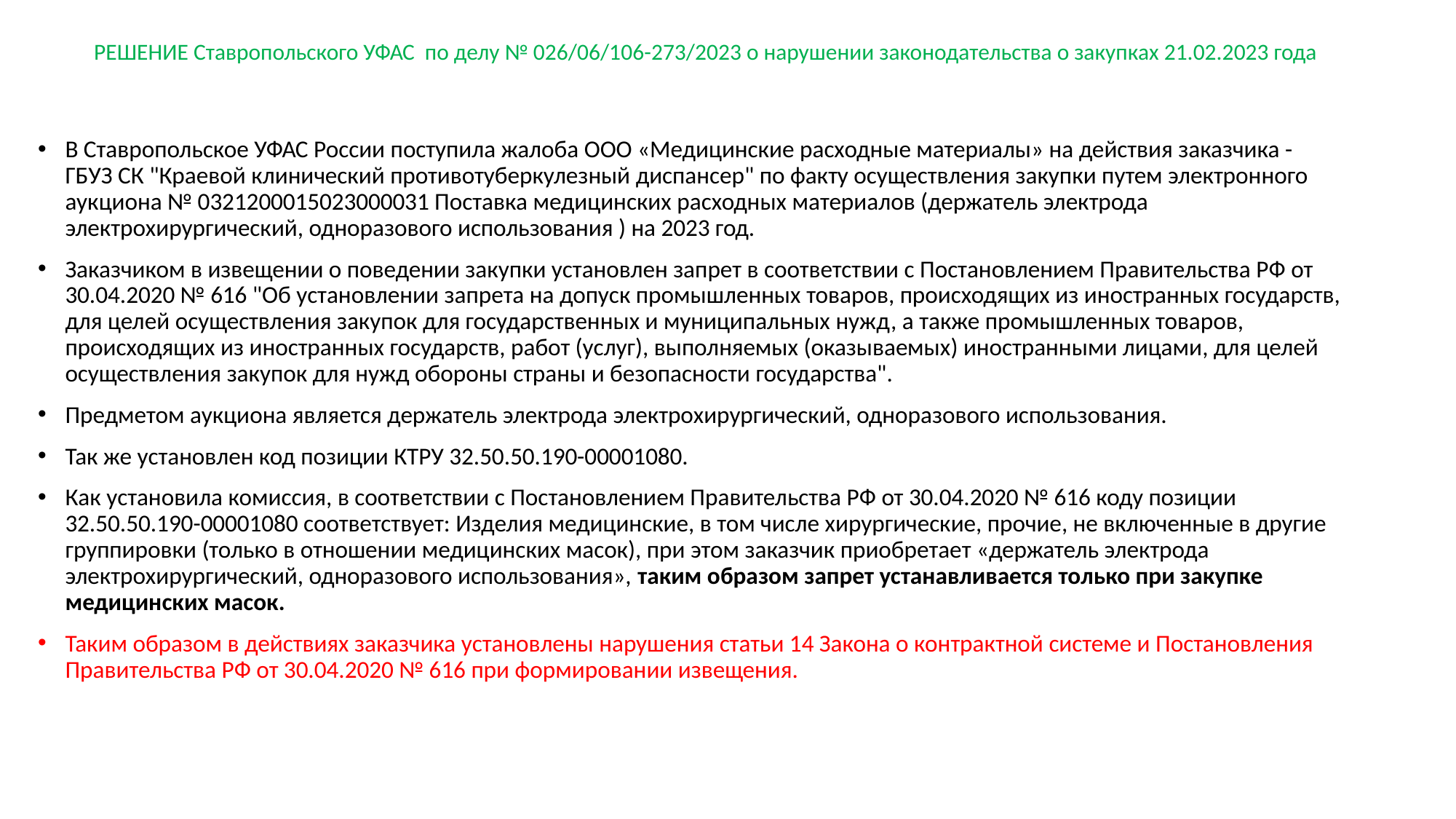

# РЕШЕНИЕ Ставропольского УФАС  по делу № 026/06/106-273/2023 о нарушении законодательства о закупках 21.02.2023 года
В Ставропольское УФАС России поступила жалоба ООО «Медицинские расходные материалы» на действия заказчика - ГБУЗ СК "Краевой клинический противотуберкулезный диспансер" по факту осуществления закупки путем электронного аукциона № 0321200015023000031 Поставка медицинских расходных материалов (держатель электрода электрохирургический, одноразового использования ) на 2023 год.
Заказчиком в извещении о поведении закупки установлен запрет в соответствии с Постановлением Правительства РФ от 30.04.2020 № 616 "Об установлении запрета на допуск промышленных товаров, происходящих из иностранных государств, для целей осуществления закупок для государственных и муниципальных нужд, а также промышленных товаров, происходящих из иностранных государств, работ (услуг), выполняемых (оказываемых) иностранными лицами, для целей осуществления закупок для нужд обороны страны и безопасности государства".
Предметом аукциона является держатель электрода электрохирургический, одноразового использования.
Так же установлен код позиции КТРУ 32.50.50.190-00001080.
Как установила комиссия, в соответствии с Постановлением Правительства РФ от 30.04.2020 № 616 коду позиции 32.50.50.190-00001080 соответствует: Изделия медицинские, в том числе хирургические, прочие, не включенные в другие группировки (только в отношении медицинских масок), при этом заказчик приобретает «держатель электрода электрохирургический, одноразового использования», таким образом запрет устанавливается только при закупке медицинских масок.
Таким образом в действиях заказчика установлены нарушения статьи 14 Закона о контрактной системе и Постановления Правительства РФ от 30.04.2020 № 616 при формировании извещения.